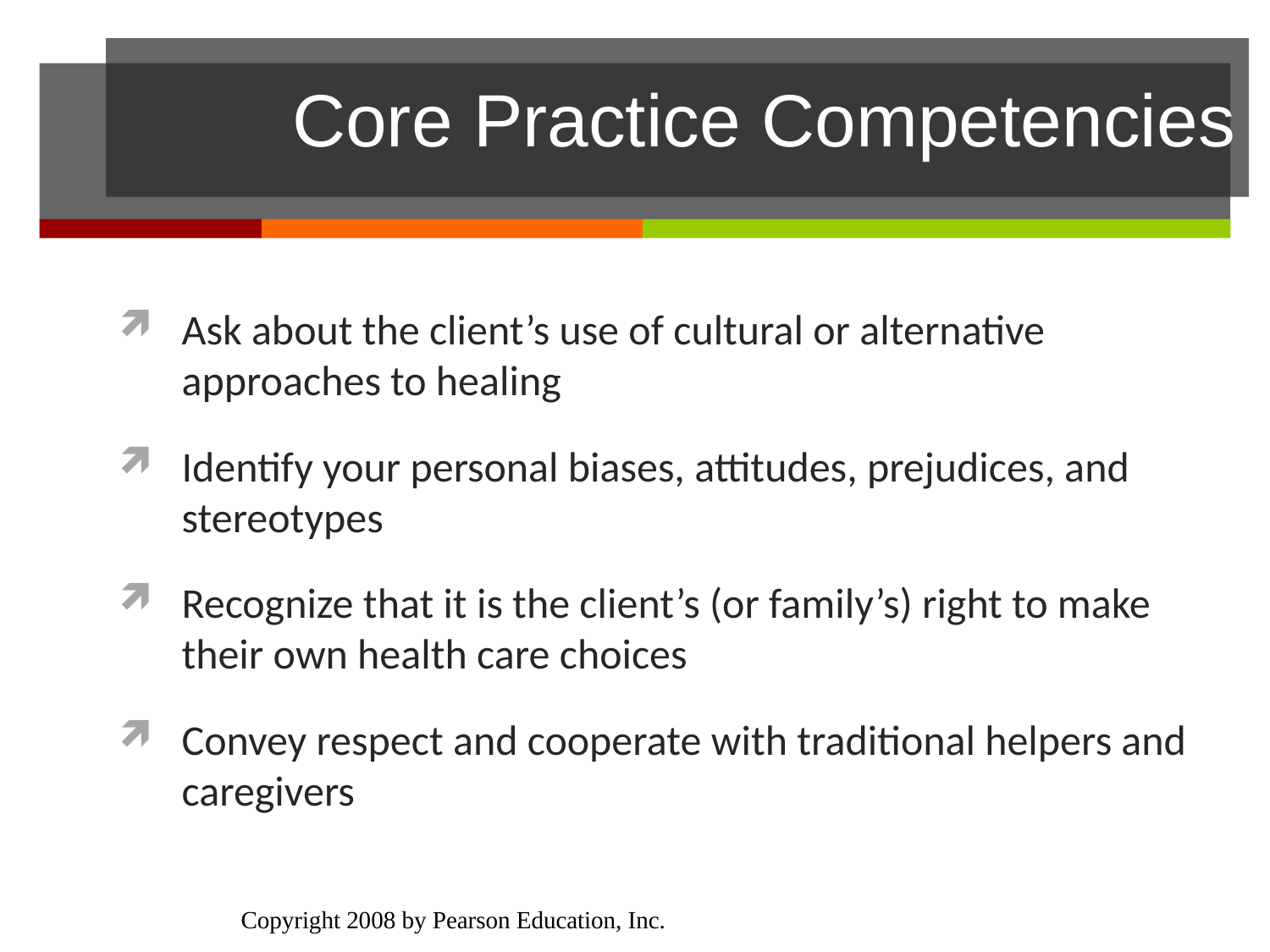

# Core Practice Competencies
Ask about the client’s use of cultural or alternative approaches to healing
Identify your personal biases, attitudes, prejudices, and stereotypes
Recognize that it is the client’s (or family’s) right to make their own health care choices
Convey respect and cooperate with traditional helpers and caregivers
Copyright 2008 by Pearson Education, Inc.